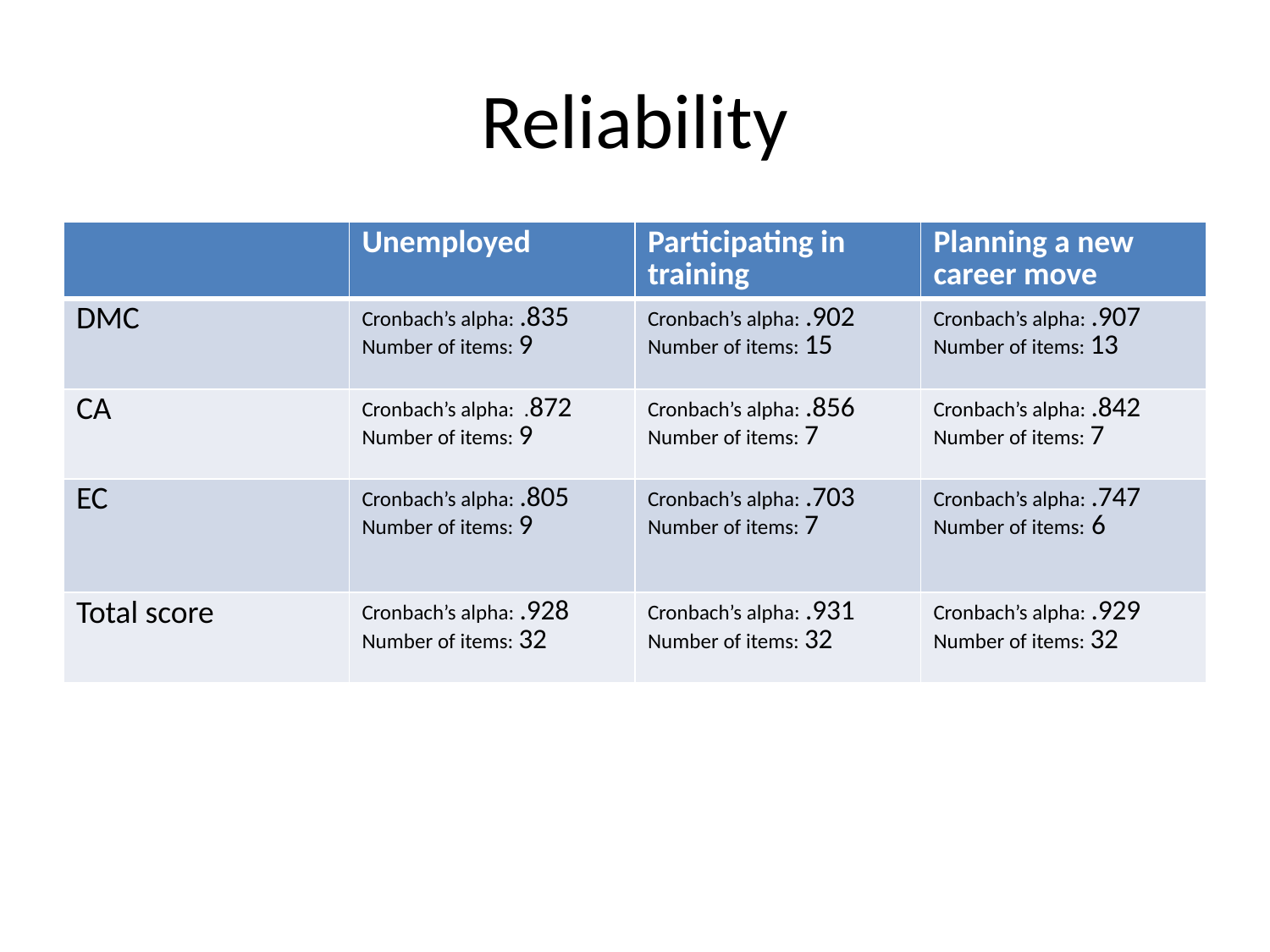

# Reliability
|  | Unemployed | Participating in training | Planning a new career move |
| --- | --- | --- | --- |
| DMC | Cronbach’s alpha: .835 Number of items: 9 | Cronbach’s alpha: .902 Number of items: 15 | Cronbach’s alpha: .907 Number of items: 13 |
| CA | Cronbach’s alpha: .872 Number of items: 9 | Cronbach’s alpha: .856 Number of items: 7 | Cronbach’s alpha: .842 Number of items: 7 |
| EC | Cronbach’s alpha: .805 Number of items: 9 | Cronbach’s alpha: .703 Number of items: 7 | Cronbach’s alpha: .747 Number of items: 6 |
| Total score | Cronbach’s alpha: .928 Number of items: 32 | Cronbach’s alpha: .931 Number of items: 32 | Cronbach’s alpha: .929 Number of items: 32 |